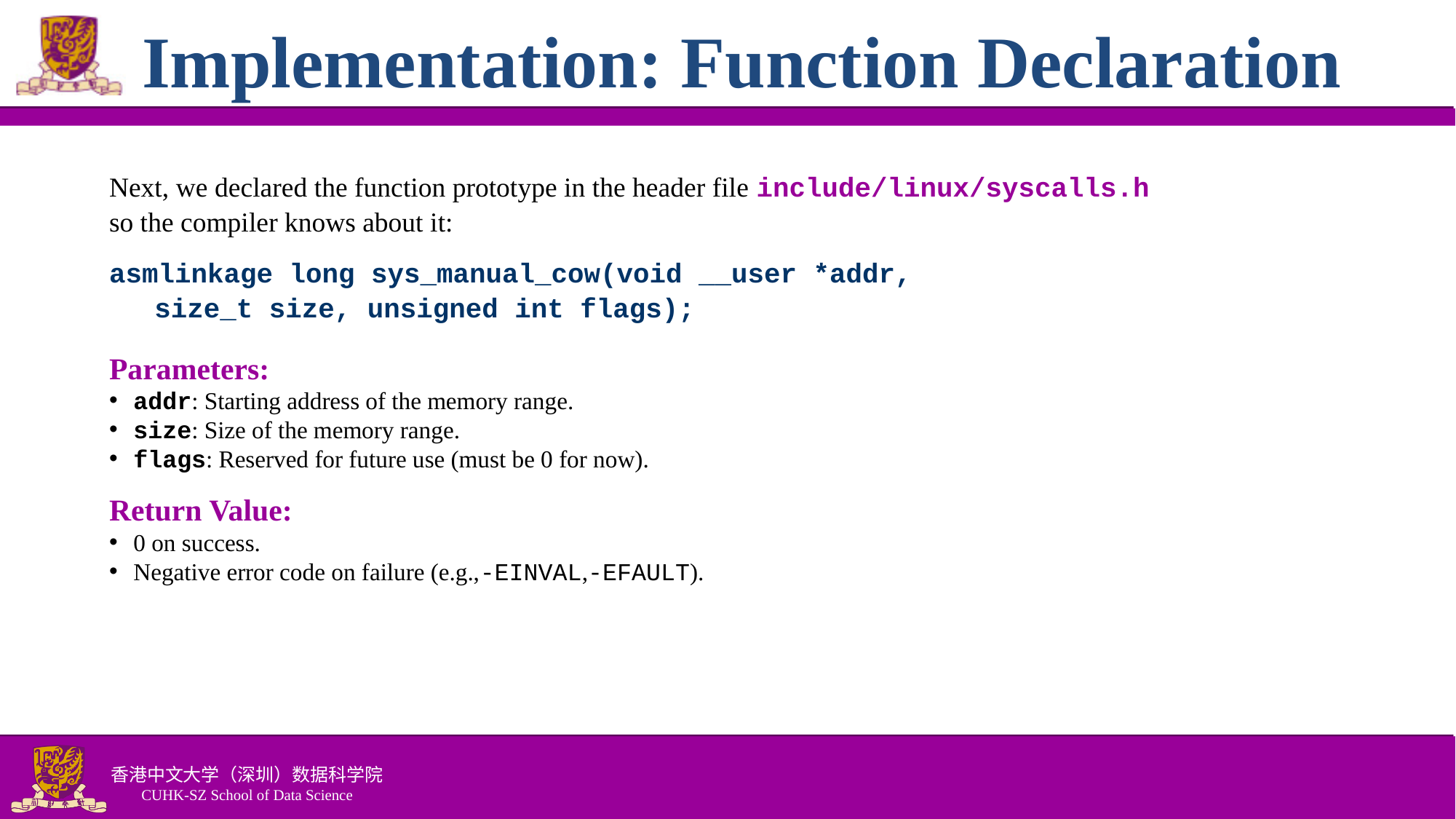

Implementation: Function Declaration
Next, we declared the function prototype in the header file include/linux/syscalls.h
so the compiler knows about it:
asmlinkage long sys_manual_cow(void __user *addr,
size_t size, unsigned int flags);
Parameters:
addr: Starting address of the memory range.
size: Size of the memory range.
flags: Reserved for future use (must be 0 for now).
Return Value:
0 on success.
Negative error code on failure (e.g.,-EINVAL,-EFAULT).
23